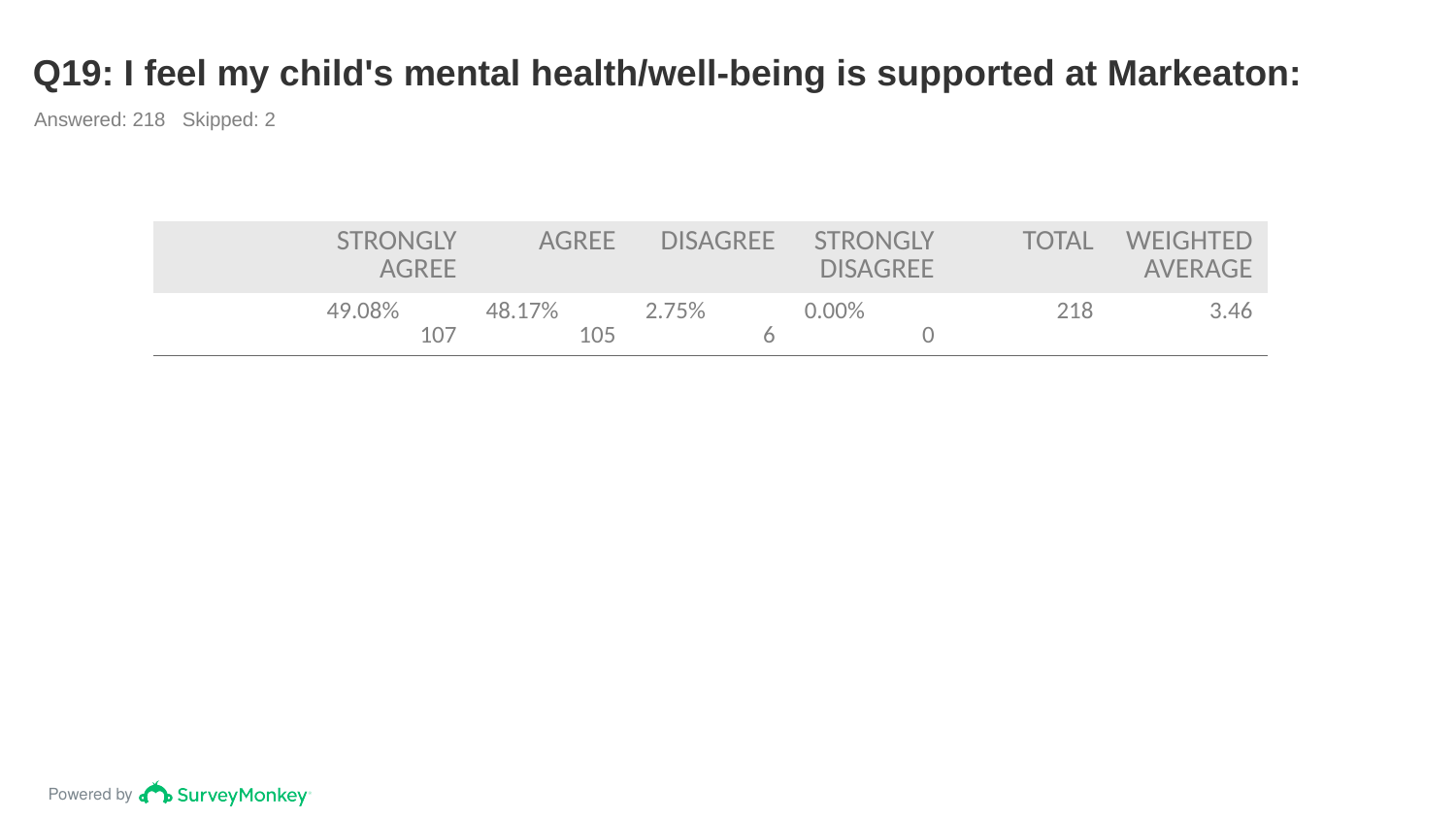

# Q19: I feel my child's mental health/well-being is supported at Markeaton:
Answered: 218   Skipped: 2
|  | STRONGLY AGREE | AGREE | DISAGREE | STRONGLY DISAGREE | TOTAL | WEIGHTED AVERAGE |
| --- | --- | --- | --- | --- | --- | --- |
|  | 49.08% 107 | 48.17% 105 | 2.75% 6 | 0.00% 0 | 218 | 3.46 |